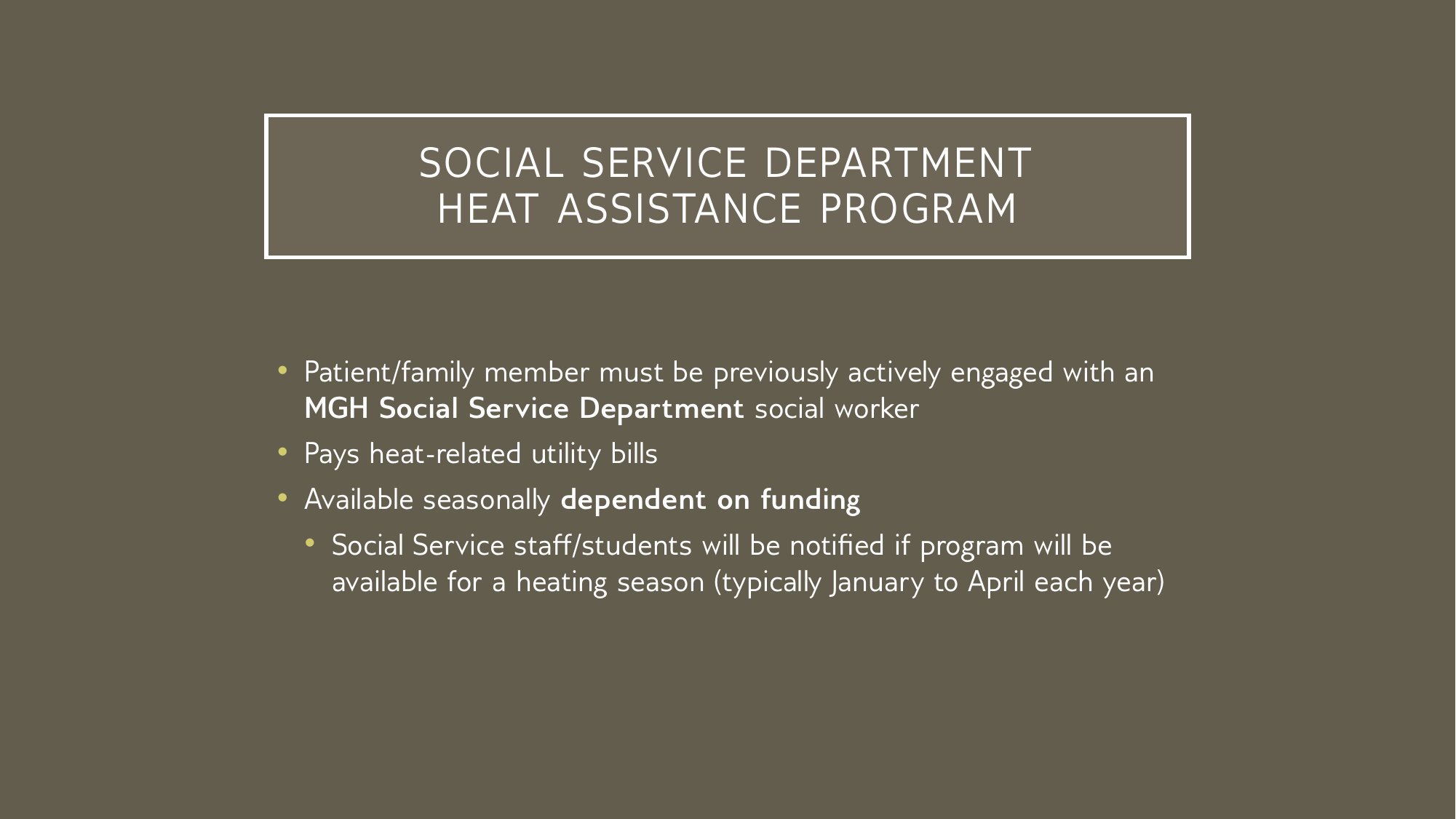

# Social Service Department Heat Assistance Program

Patient/family member must be previously actively engaged with an MGH Social Service Department social worker
Pays heat-related utility bills
Available seasonally dependent on funding
Social Service staff/students will be notified if program will be available for a heating season (typically January to April each year)